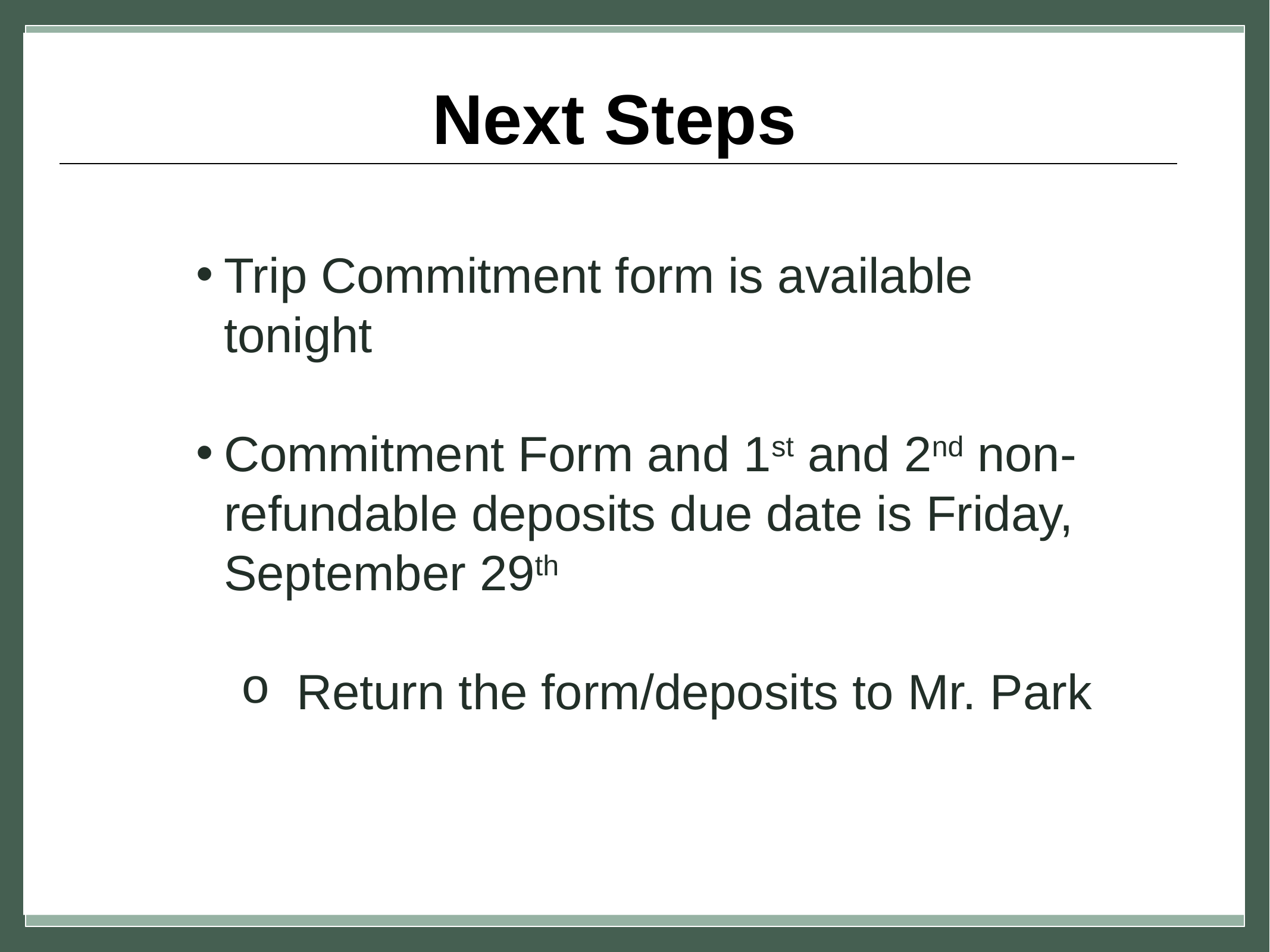

Next Steps

Trip Commitment form is available tonight

Commitment Form and 1st and 2nd non-refundable deposits due date is Friday, September 29th

Return the form/deposits to Mr. Park